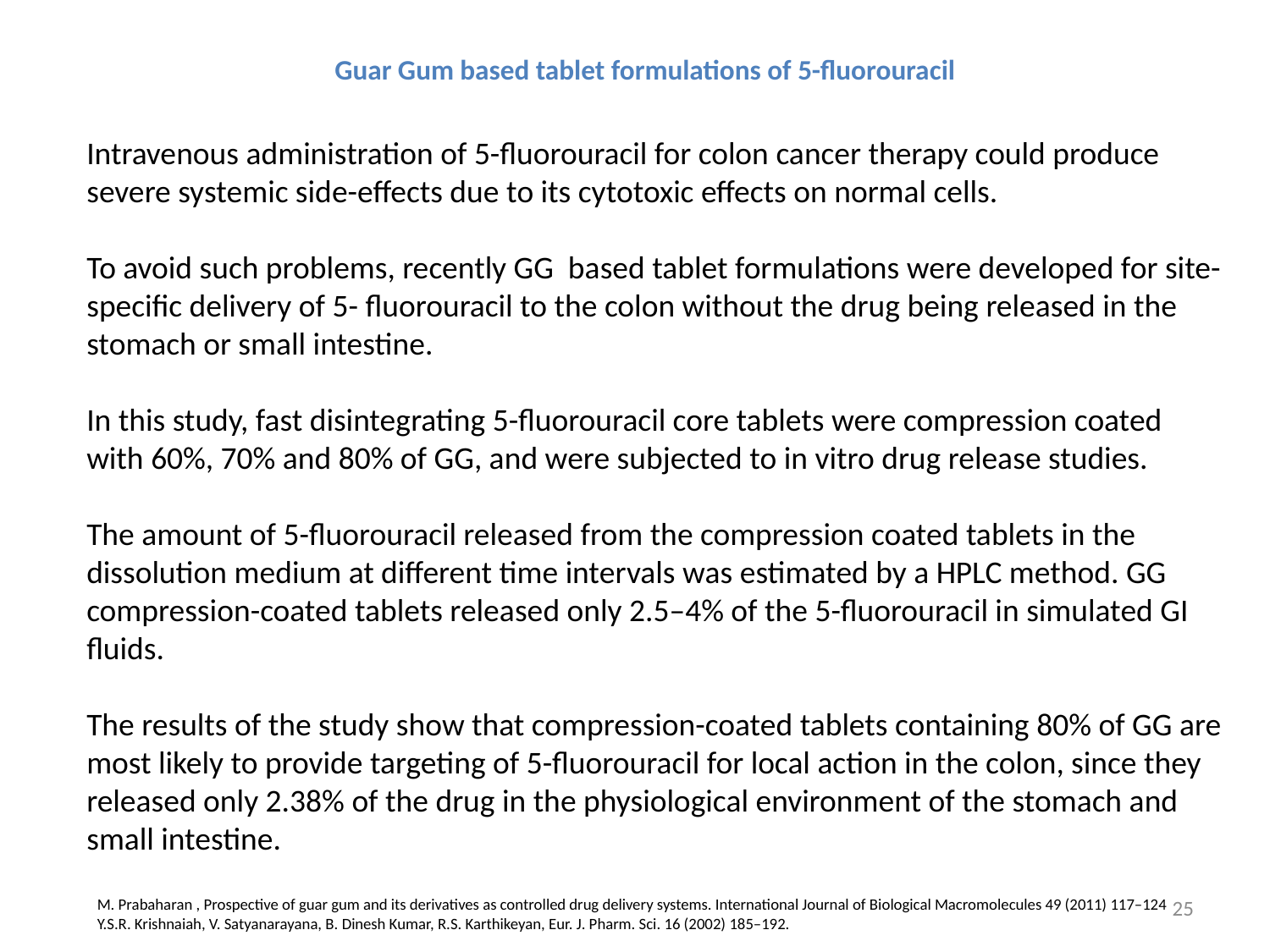

# Guar Gum based tablet formulations of 5-fluorouracil
Intravenous administration of 5-fluorouracil for colon cancer therapy could produce severe systemic side-effects due to its cytotoxic effects on normal cells.

To avoid such problems, recently GG  based tablet formulations were developed for site-specific delivery of 5- fluorouracil to the colon without the drug being released in the stomach or small intestine.

In this study, fast disintegrating 5-fluorouracil core tablets were compression coated with 60%, 70% and 80% of GG, and were subjected to in vitro drug release studies.

The amount of 5-fluorouracil released from the compression coated tablets in the dissolution medium at different time intervals was estimated by a HPLC method. GG compression-coated tablets released only 2.5–4% of the 5-fluorouracil in simulated GI fluids.

The results of the study show that compression-coated tablets containing 80% of GG are most likely to provide targeting of 5-fluorouracil for local action in the colon, since they released only 2.38% of the drug in the physiological environment of the stomach and small intestine.

25
M. Prabaharan , Prospective of guar gum and its derivatives as controlled drug delivery systems. International Journal of Biological Macromolecules 49 (2011) 117–124
Y.S.R. Krishnaiah, V. Satyanarayana, B. Dinesh Kumar, R.S. Karthikeyan, Eur. J. Pharm. Sci. 16 (2002) 185–192.